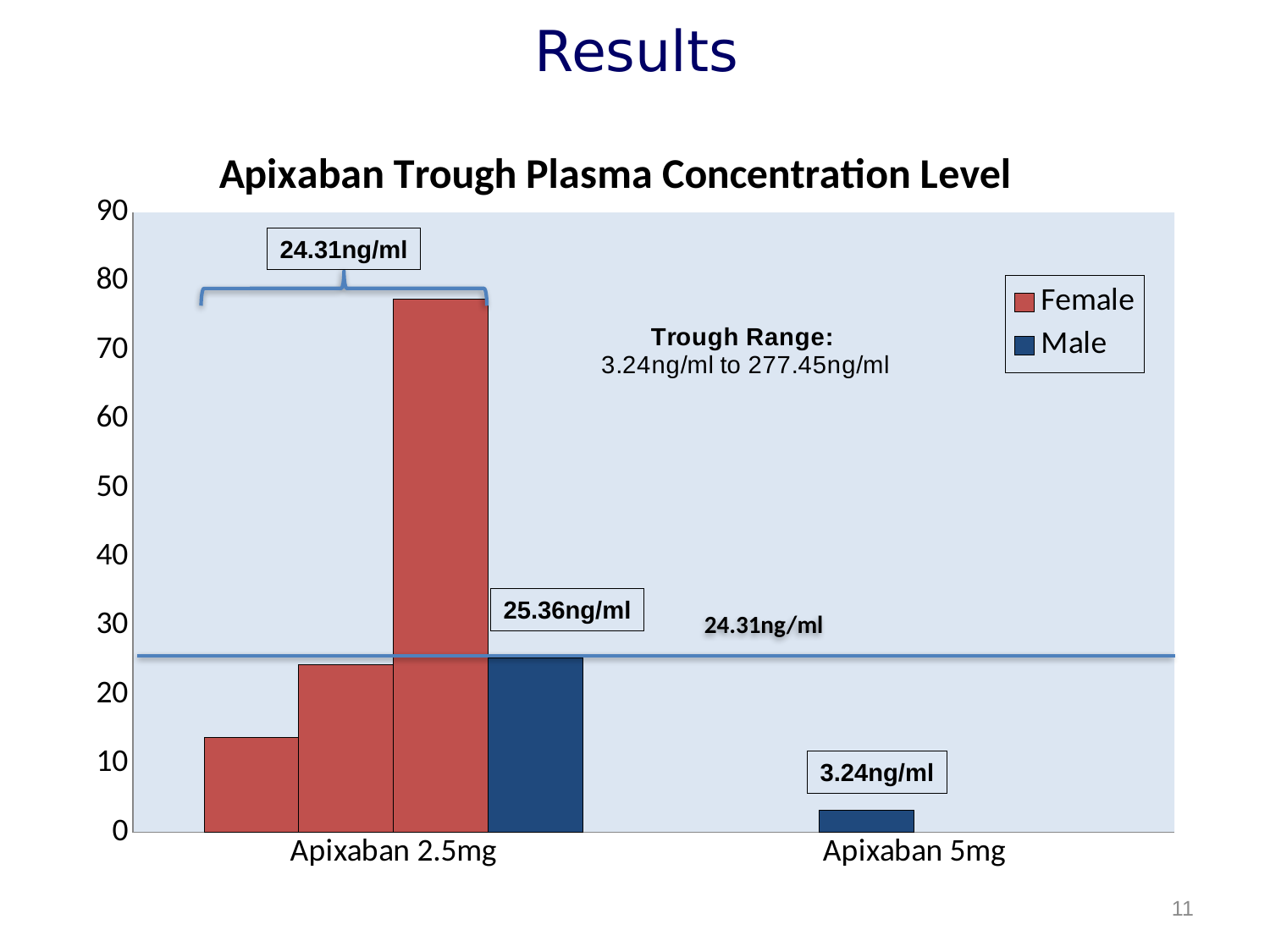

Results

### Chart: Apixaban Trough Plasma Concentration Level

| Category | Female | Male | Column1 | Column2 |
|---|---|---|---|---|
| Apixaban 2.5mg | 13.764 | 24.313 | 77.454 | 25.356 |
| Apixaban 5mg | None | 3.237 | None | None |
24.31ng/ml
25.36ng/ml
24.31ng/ml
3.24ng/ml
11